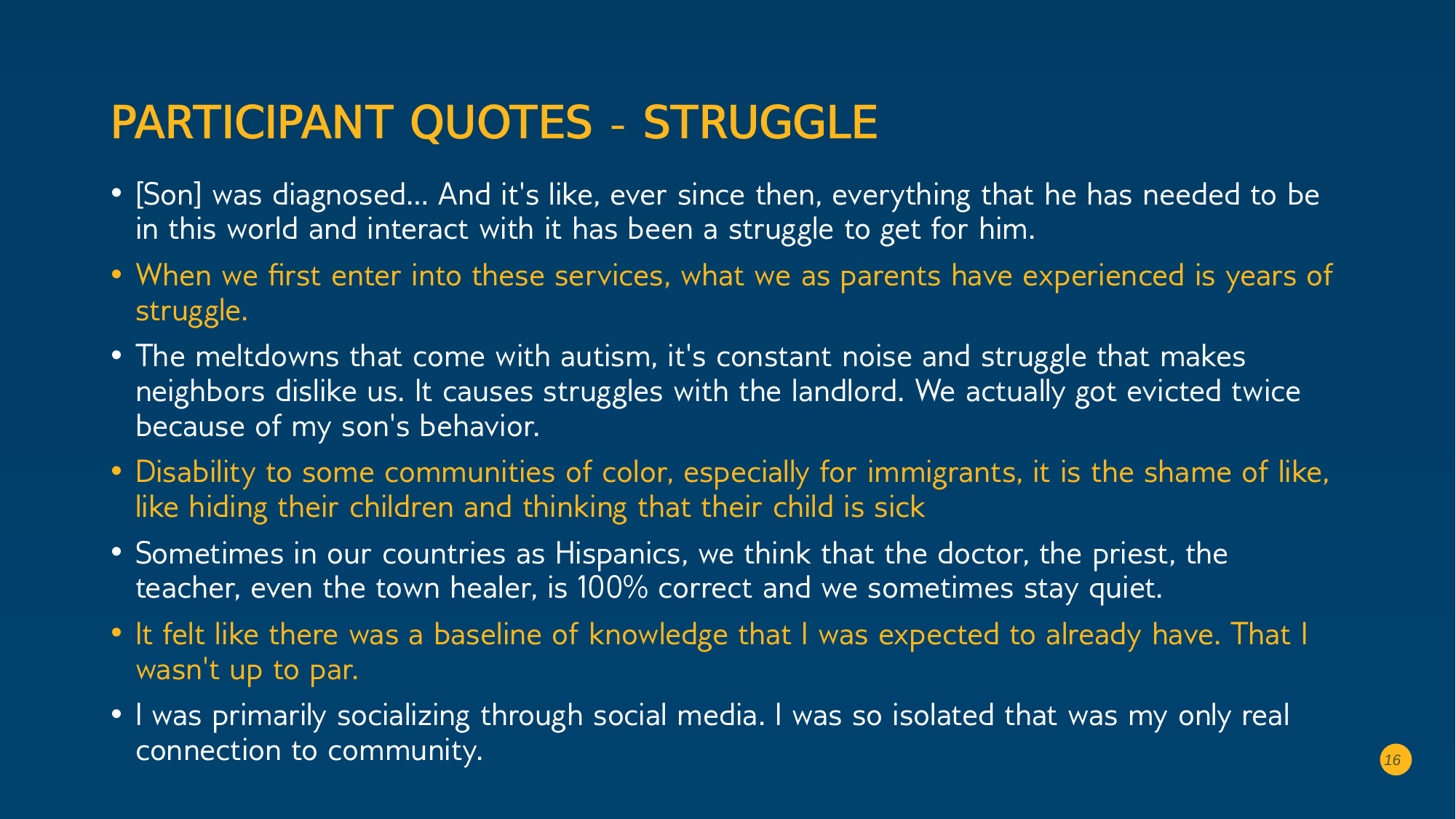

# Participant Quotes - Struggle
[Son] was diagnosed… And it's like, ever since then, everything that he has needed to be in this world and interact with it has been a struggle to get for him.
When we first enter into these services, what we as parents have experienced is years of struggle.
The meltdowns that come with autism, it's constant noise and struggle that makes neighbors dislike us. It causes struggles with the landlord. We actually got evicted twice because of my son's behavior.
Disability to some communities of color, especially for immigrants, it is the shame of like, like hiding their children and thinking that their child is sick
Sometimes in our countries as Hispanics, we think that the doctor, the priest, the teacher, even the town healer, is 100% correct and we sometimes stay quiet.
It felt like there was a baseline of knowledge that I was expected to already have. That I wasn't up to par.
I was primarily socializing through social media. I was so isolated that was my only real connection to community.
16